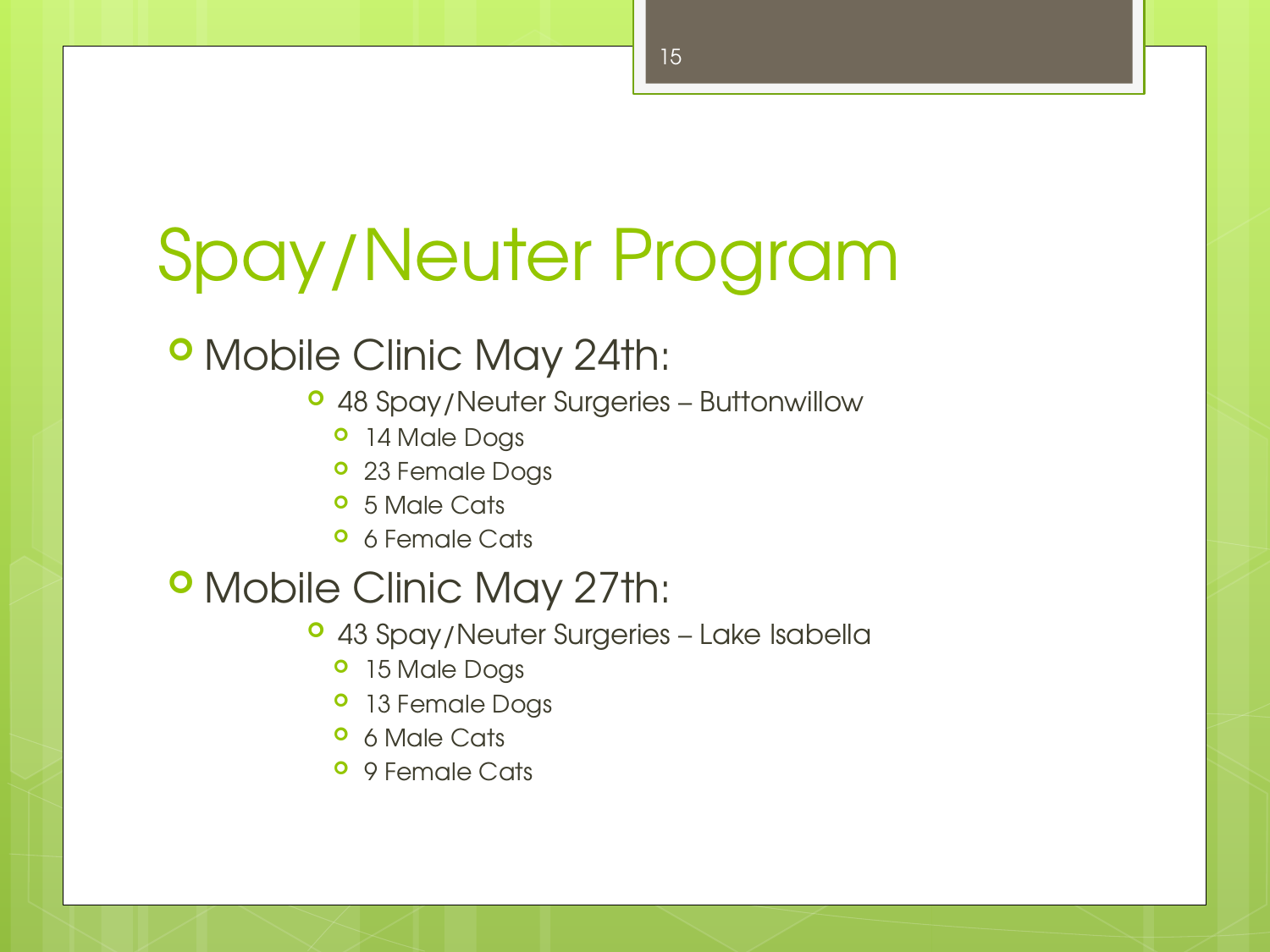

15
# Spay/Neuter Program
Mobile Clinic May 24th:
48 Spay/Neuter Surgeries – Buttonwillow
14 Male Dogs
23 Female Dogs
5 Male Cats
6 Female Cats
Mobile Clinic May 27th:
43 Spay/Neuter Surgeries – Lake Isabella
15 Male Dogs
13 Female Dogs
6 Male Cats
9 Female Cats